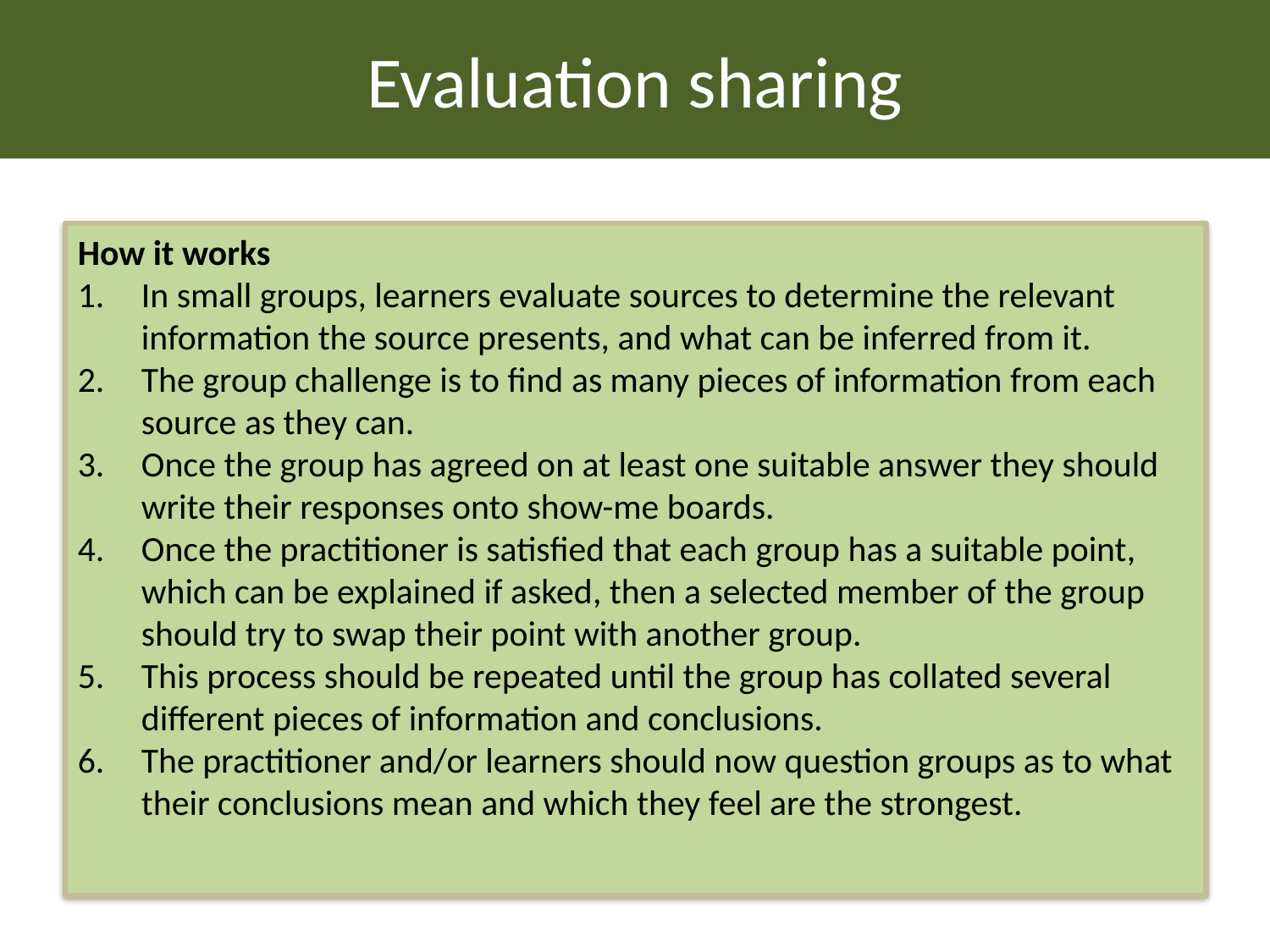

Evaluation sharing

How it works
In small groups, learners evaluate sources to determine the relevant information the source presents, and what can be inferred from it.
The group challenge is to find as many pieces of information from each source as they can.
Once the group has agreed on at least one suitable answer they should write their responses onto show-me boards.
Once the practitioner is satisfied that each group has a suitable point, which can be explained if asked, then a selected member of the group should try to swap their point with another group.
This process should be repeated until the group has collated several different pieces of information and conclusions.
The practitioner and/or learners should now question groups as to what their conclusions mean and which they feel are the strongest.